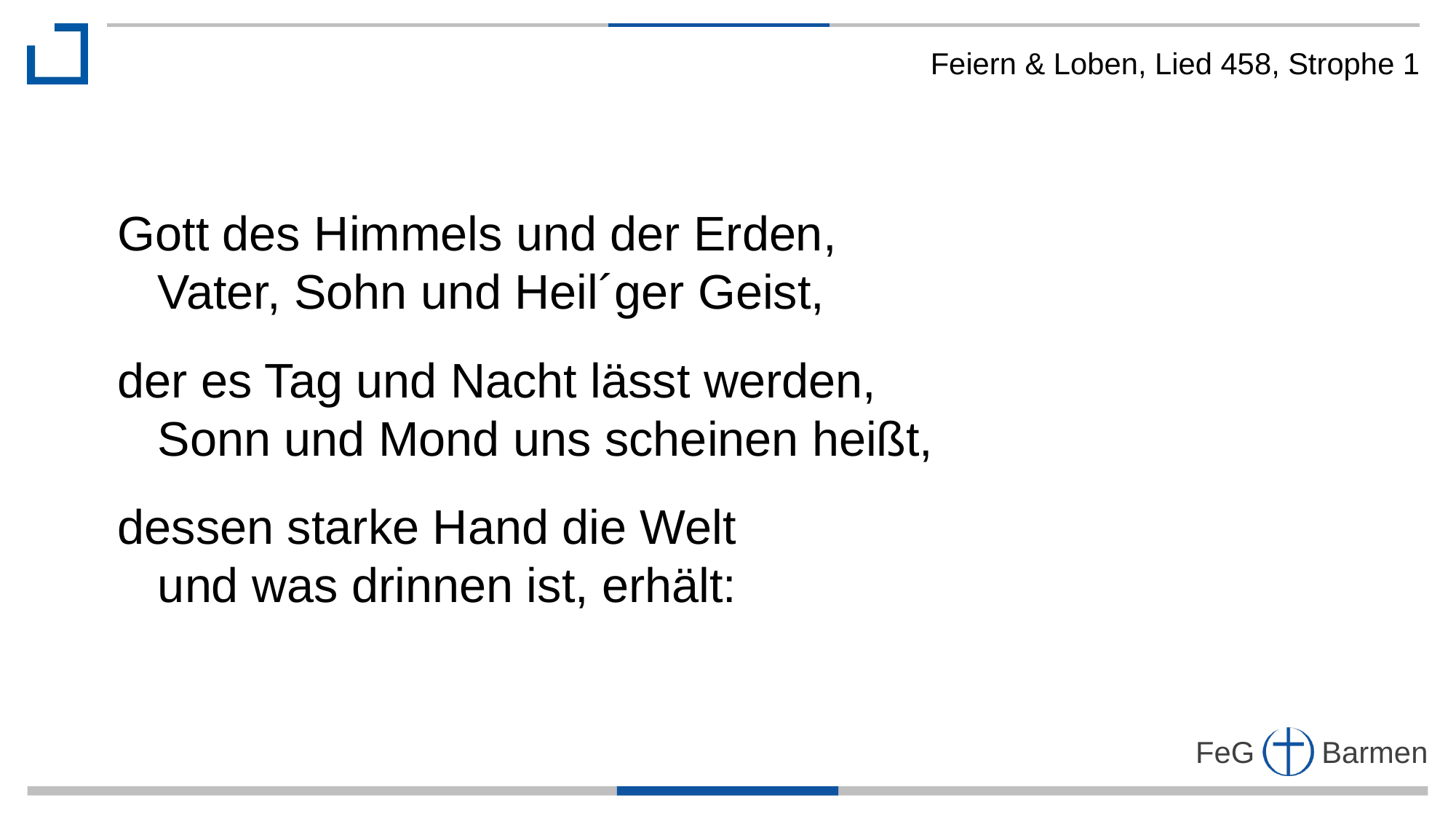

Feiern & Loben, Lied 458, Strophe 1
Gott des Himmels und der Erden,
   Vater, Sohn und Heil´ger Geist,
der es Tag und Nacht lässt werden,
   Sonn und Mond uns scheinen heißt,
dessen starke Hand die Welt
   und was drinnen ist, erhält: